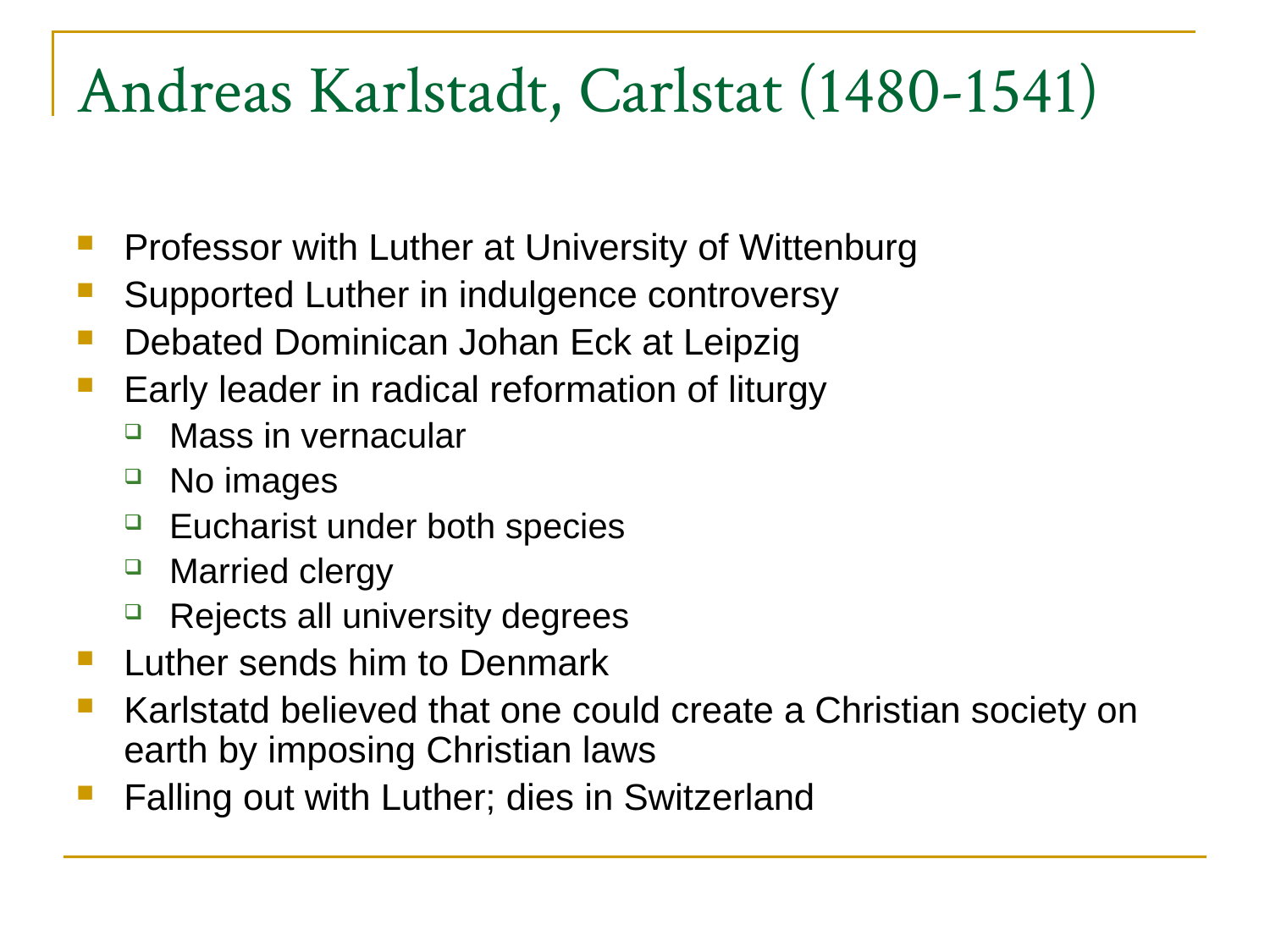

# Andreas Karlstadt, Carlstat (1480-1541)
Professor with Luther at University of Wittenburg
Supported Luther in indulgence controversy
Debated Dominican Johan Eck at Leipzig
Early leader in radical reformation of liturgy
Mass in vernacular
No images
Eucharist under both species
Married clergy
Rejects all university degrees
Luther sends him to Denmark
Karlstatd believed that one could create a Christian society on earth by imposing Christian laws
Falling out with Luther; dies in Switzerland